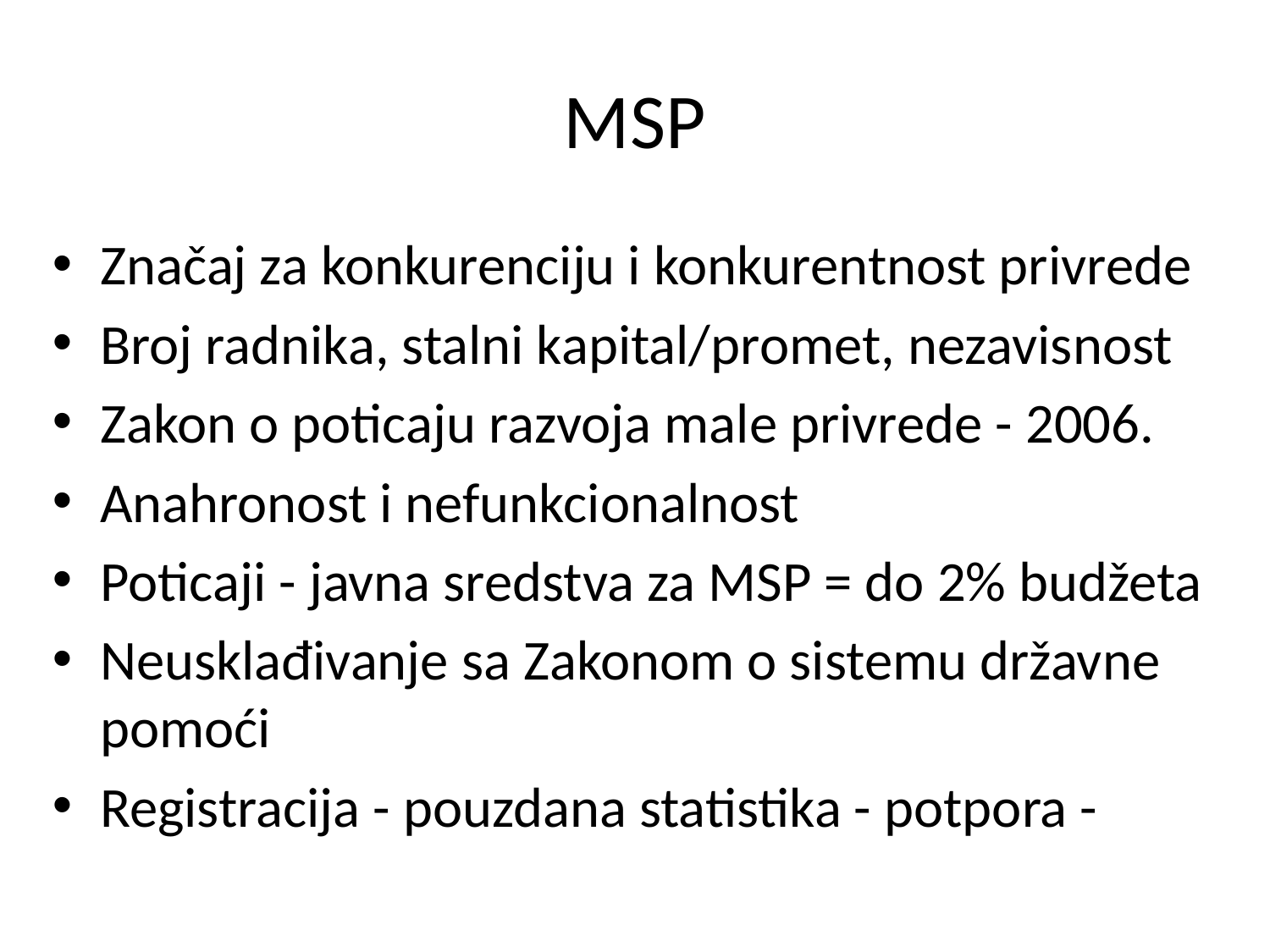

# MSP
Značaj za konkurenciju i konkurentnost privrede
Broj radnika, stalni kapital/promet, nezavisnost
Zakon o poticaju razvoja male privrede - 2006.
Anahronost i nefunkcionalnost
Poticaji - javna sredstva za MSP = do 2% budžeta
Neusklađivanje sa Zakonom o sistemu državne pomoći
Registracija - pouzdana statistika - potpora -